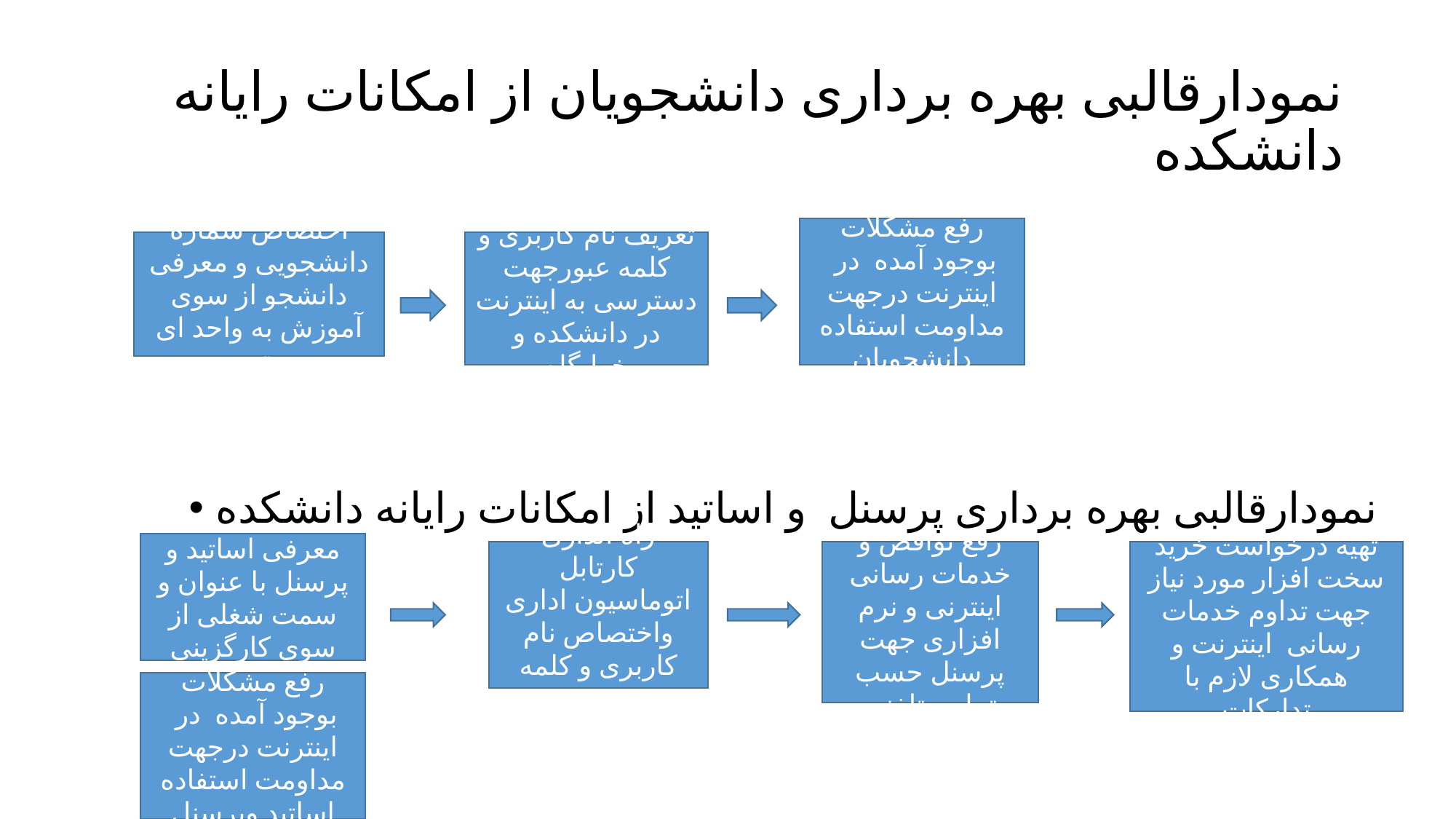

# نمودارقالبی بهره برداری دانشجویان از امکانات رایانه دانشکده
رفع مشکلات بوجود آمده  در  اینترنت درجهت مداومت استفاده دانشجویان

نمودارقالبی بهره برداری پرسنل  و اساتید از امکانات رایانه دانشکده

اختصاص شماره دانشجویی و معرفی دانشجو از سوی آموزش به واحد ای تی
تعریف نام کاربری و کلمه عبورجهت دسترسی به اینترنت در دانشکده و خوابگاه

معرفی اساتید و پرسنل با عنوان و سمت شغلی از سوی کارگزینی
راه اندازی کارتابل اتوماسیون اداری واختصاص نام کاربری و کلمه عبور
رفع نواقص و خدمات رسانی اینترنی و نرم افزاری جهت پرسنل حسب تماس تلفنی
تهیه درخواست خرید سخت افزار مورد نیاز جهت تداوم خدمات رسانی  اینترنت و همکاری لازم با تدارکات

رفع مشکلات بوجود آمده  در  اینترنت درجهت مداومت استفاده اساتید وپرسنل